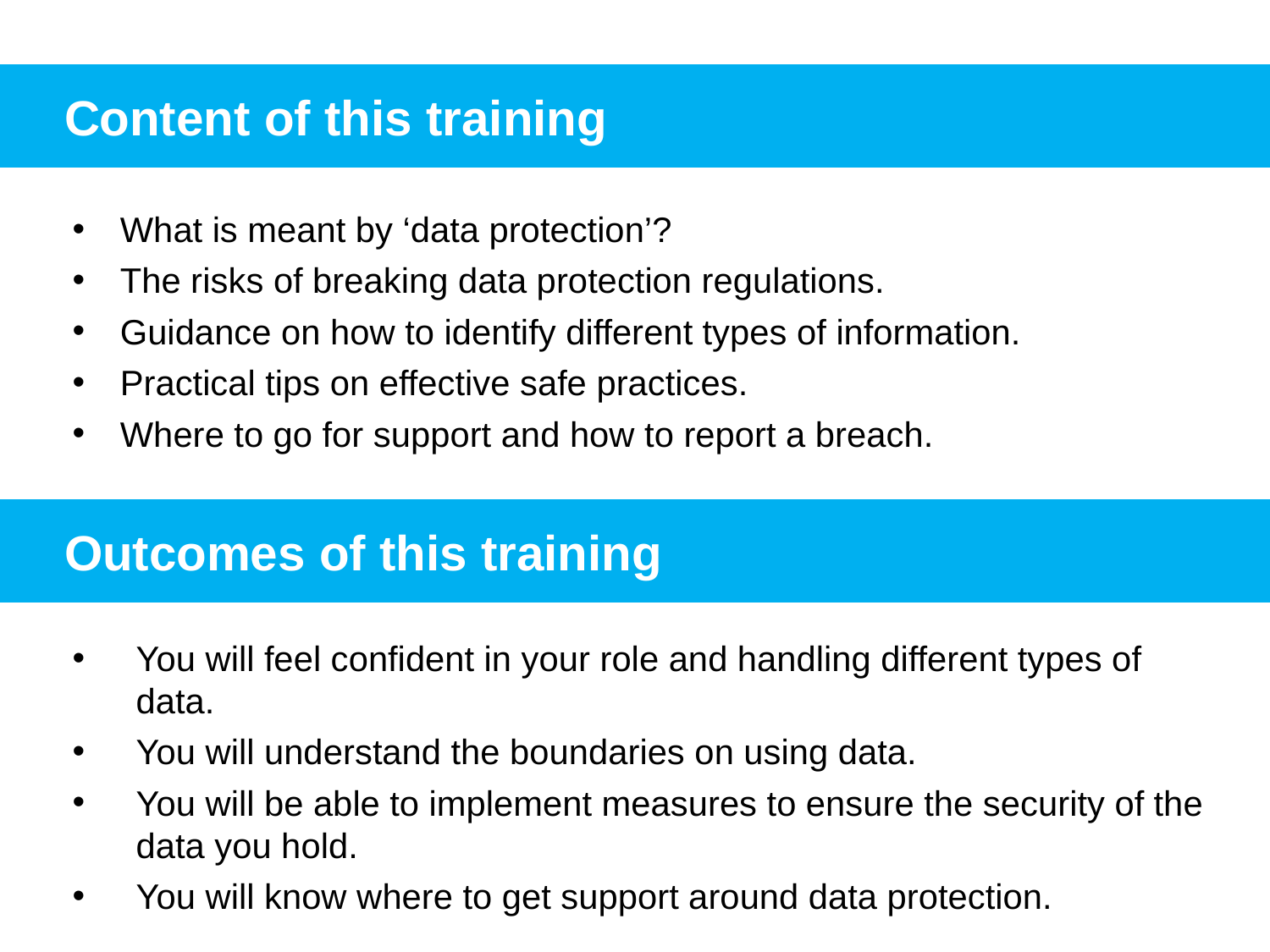

Content of this training
What is meant by ‘data protection’?
The risks of breaking data protection regulations.
Guidance on how to identify different types of information.
Practical tips on effective safe practices.
Where to go for support and how to report a breach.
	Outcomes of this training
You will feel confident in your role and handling different types of data.
You will understand the boundaries on using data.
You will be able to implement measures to ensure the security of the data you hold.
You will know where to get support around data protection.